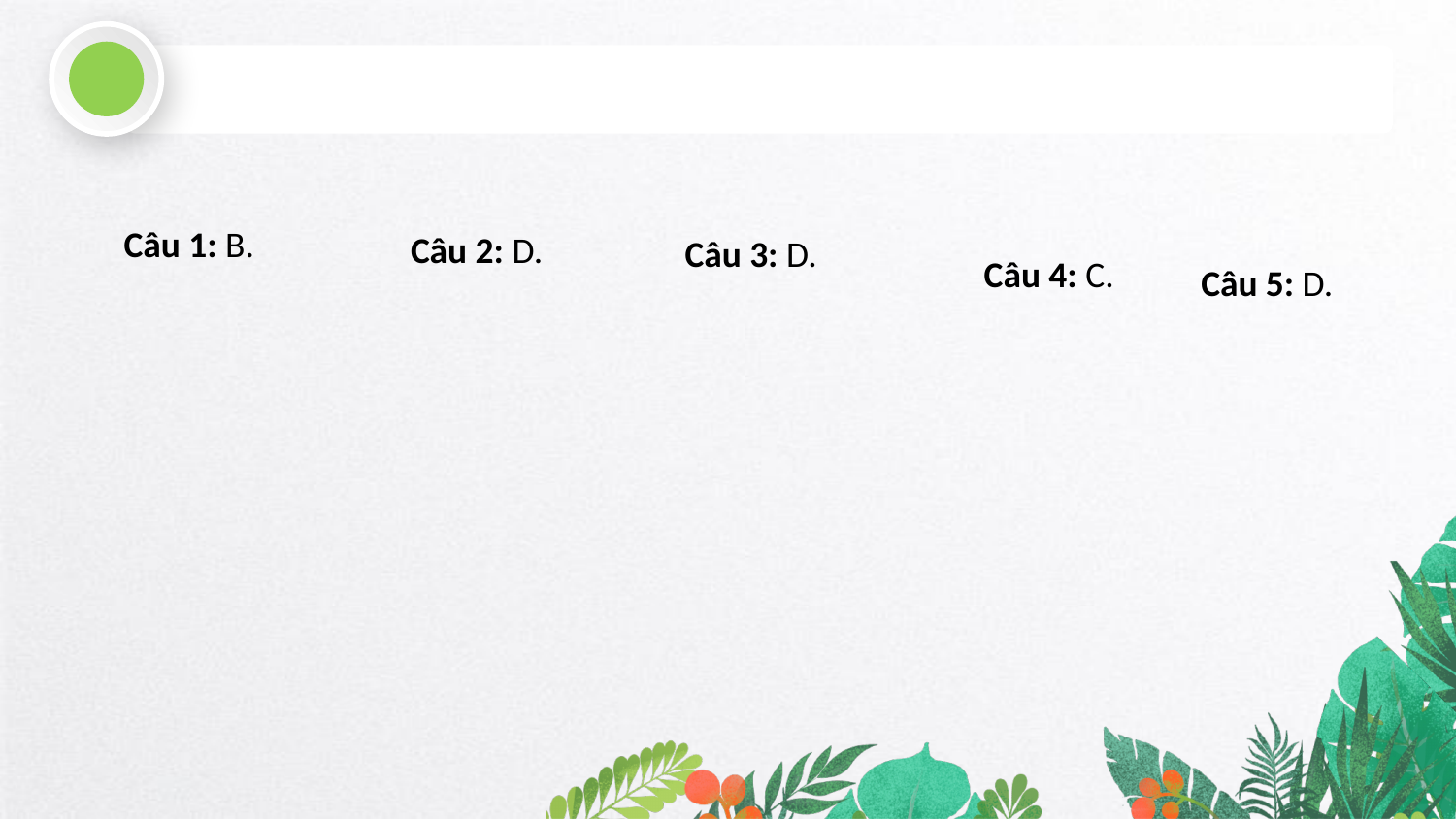

Câu 1: B.
Câu 2: D.
Câu 3: D.
Câu 4: C.
Câu 5: D.